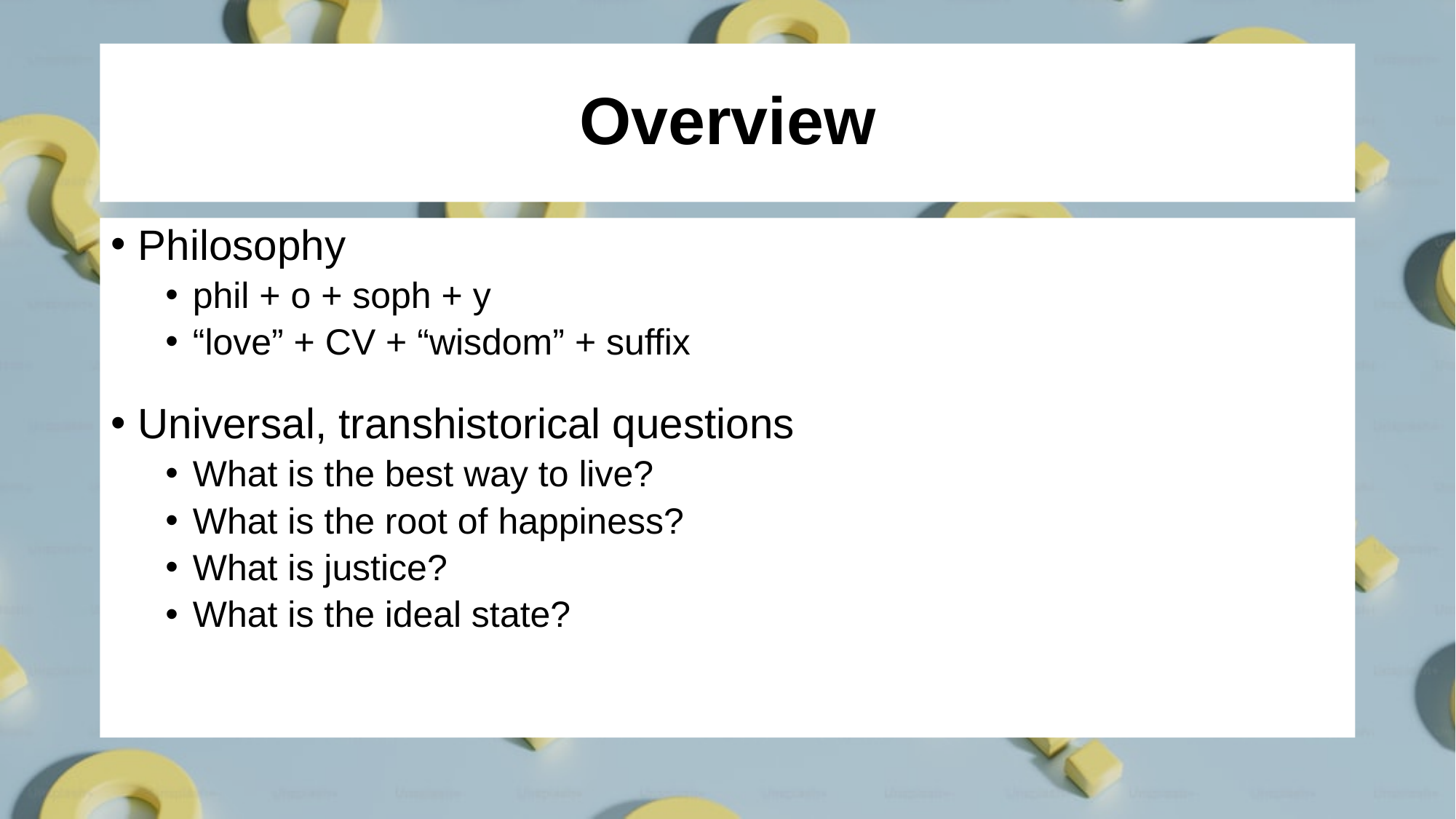

# Overview
Philosophy
phil + o + soph + y
“love” + CV + “wisdom” + suffix

Universal, transhistorical questions
What is the best way to live?
What is the root of happiness?
What is justice?
What is the ideal state?